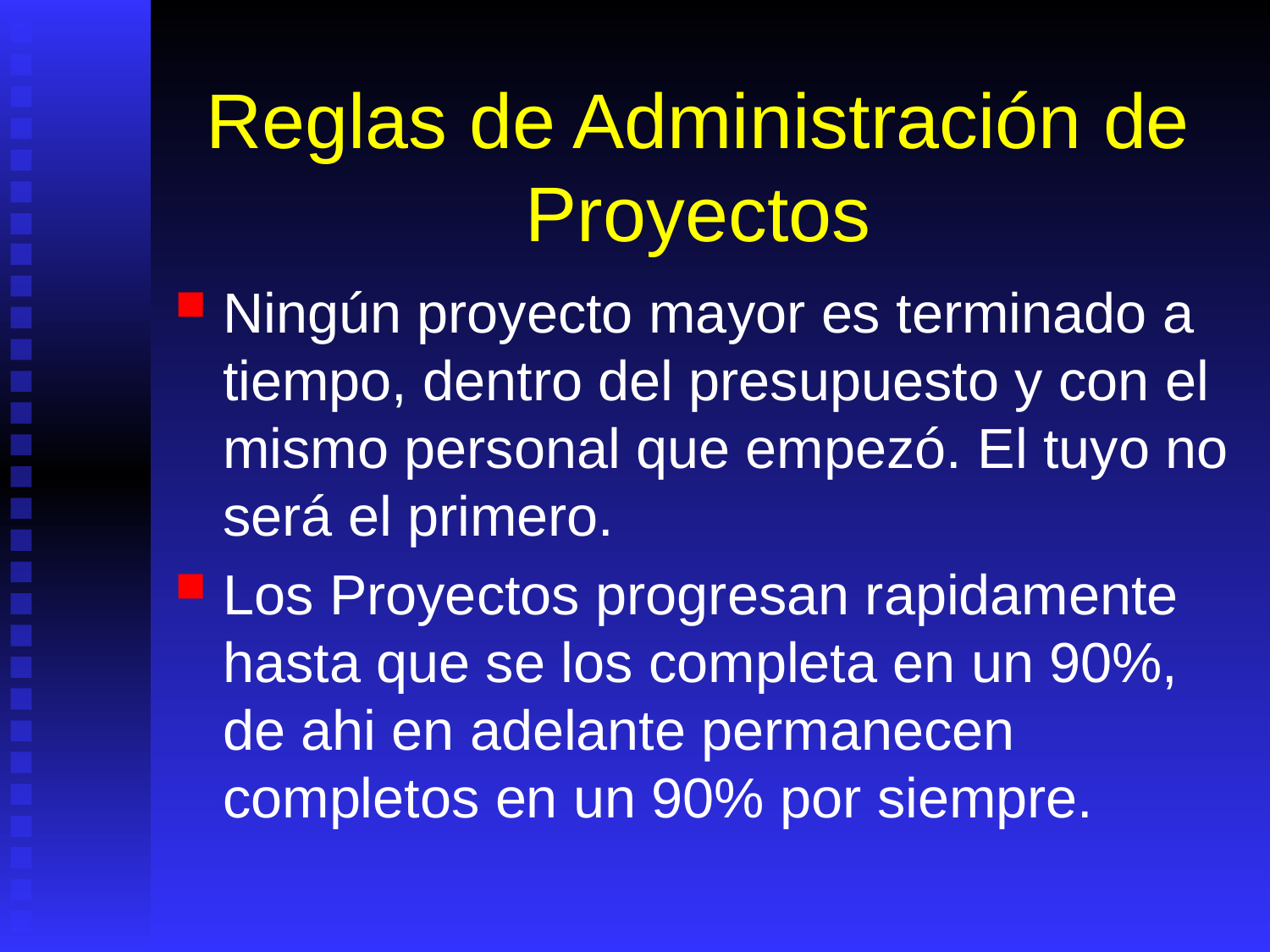

# Reglas de Administración de Proyectos
Ningún proyecto mayor es terminado a tiempo, dentro del presupuesto y con el mismo personal que empezó. El tuyo no será el primero.
Los Proyectos progresan rapidamente hasta que se los completa en un 90%, de ahi en adelante permanecen completos en un 90% por siempre.